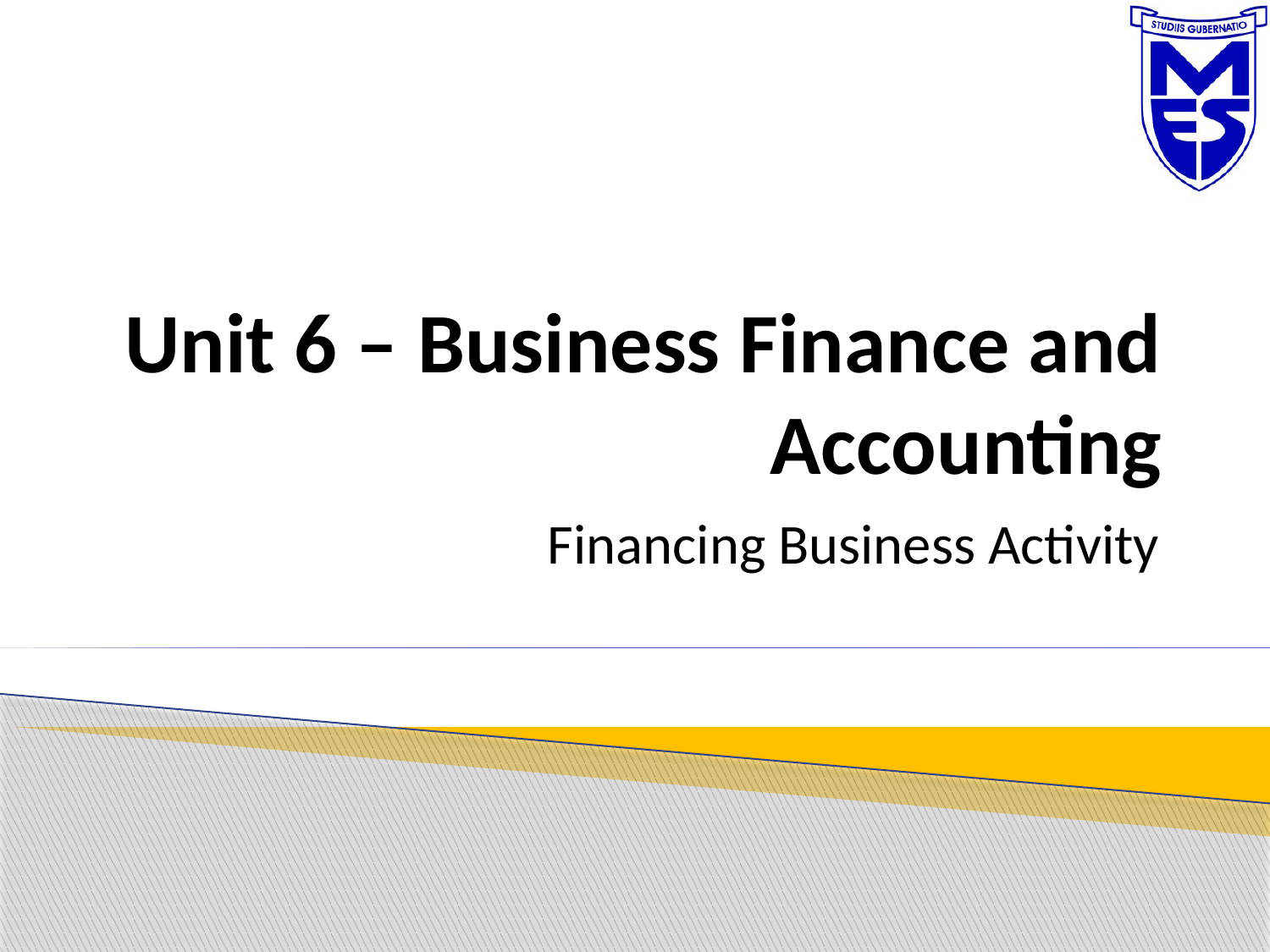

# Unit 6 – Business Finance and Accounting
Financing Business Activity